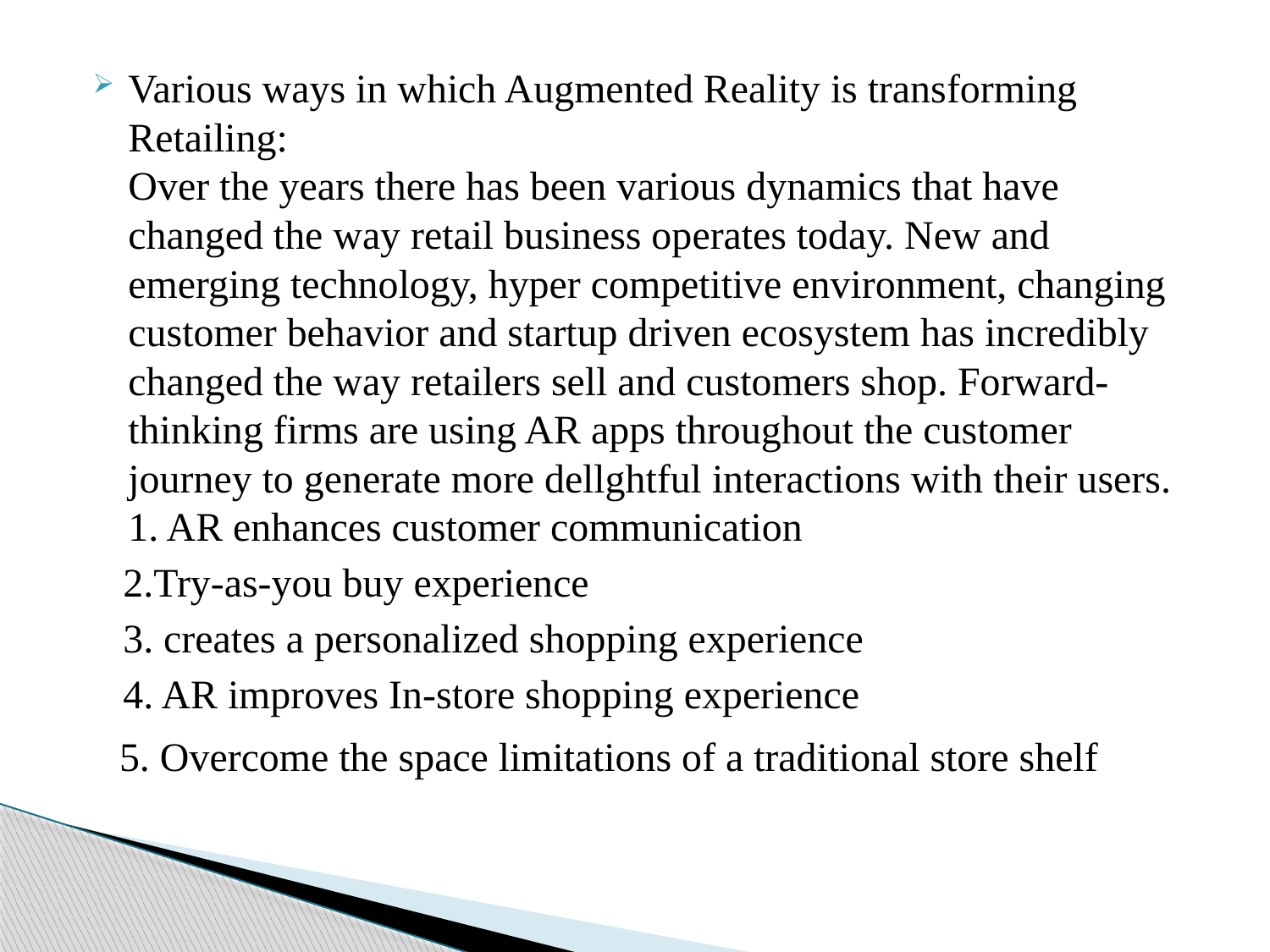

Various ways in which Augmented Reality is transforming Retailing:
Over the years there has been various dynamics that have changed the way retail business operates today. New and emerging technology, hyper competitive environment, changing customer behavior and startup driven ecosystem has incredibly changed the way retailers sell and customers shop. Forward-thinking firms are using AR apps throughout the customer journey to generate more dellghtful interactions with their users.
1. AR enhances customer communication
   2.Try-as-you buy experience
   3. creates a personalized shopping experience
   4. AR improves In-store shopping experience
  5. Overcome the space limitations of a traditional store shelf